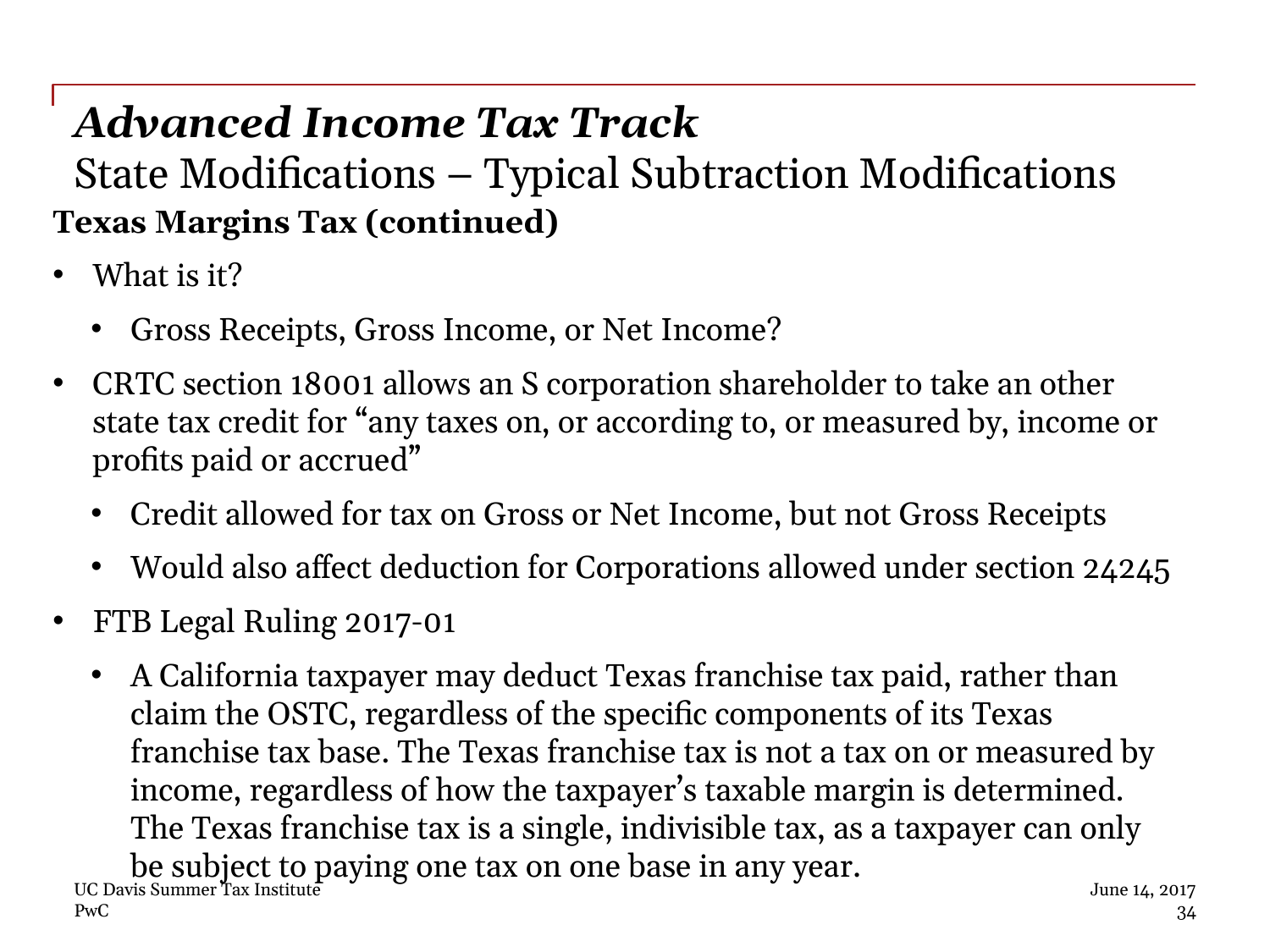

# Advanced Income Tax Track State Modifications – Typical Subtraction Modifications
Texas Margins Tax (continued)
What is it?
Gross Receipts, Gross Income, or Net Income?
CRTC section 18001 allows an S corporation shareholder to take an other state tax credit for “any taxes on, or according to, or measured by, income or profits paid or accrued”
Credit allowed for tax on Gross or Net Income, but not Gross Receipts
Would also affect deduction for Corporations allowed under section 24245
FTB Legal Ruling 2017-01
A California taxpayer may deduct Texas franchise tax paid, rather than claim the OSTC, regardless of the specific components of its Texas franchise tax base. The Texas franchise tax is not a tax on or measured by income, regardless of how the taxpayer’s taxable margin is determined. The Texas franchise tax is a single, indivisible tax, as a taxpayer can only be subject to paying one tax on one base in any year.
UC Davis Summer Tax Institute
June 14, 2017
 34